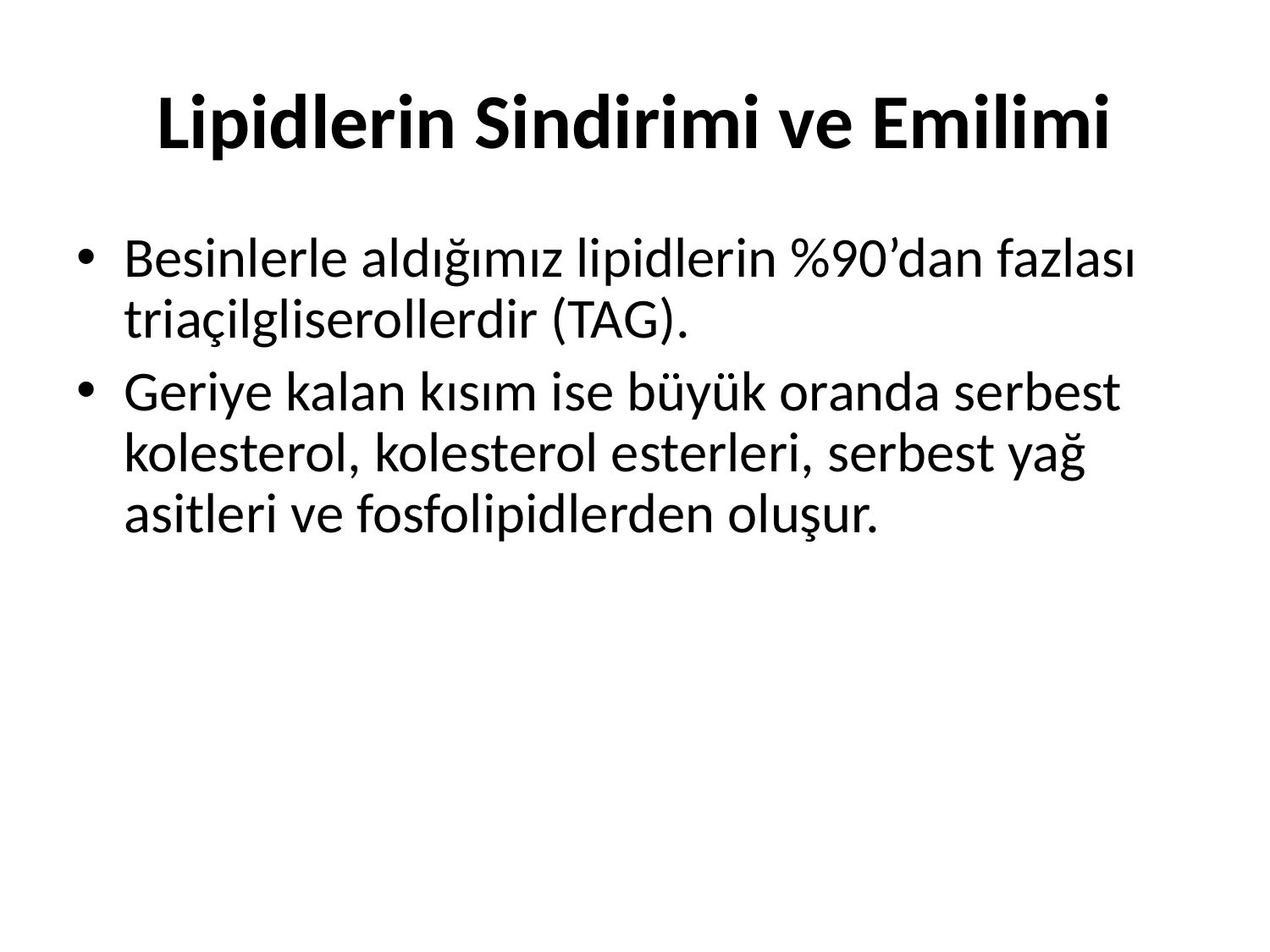

# Lipidlerin Sindirimi ve Emilimi
Besinlerle aldığımız lipidlerin %90’dan fazlası triaçilgliserollerdir (TAG).
Geriye kalan kısım ise büyük oranda serbest kolesterol, kolesterol esterleri, serbest yağ asitleri ve fosfolipidlerden oluşur.